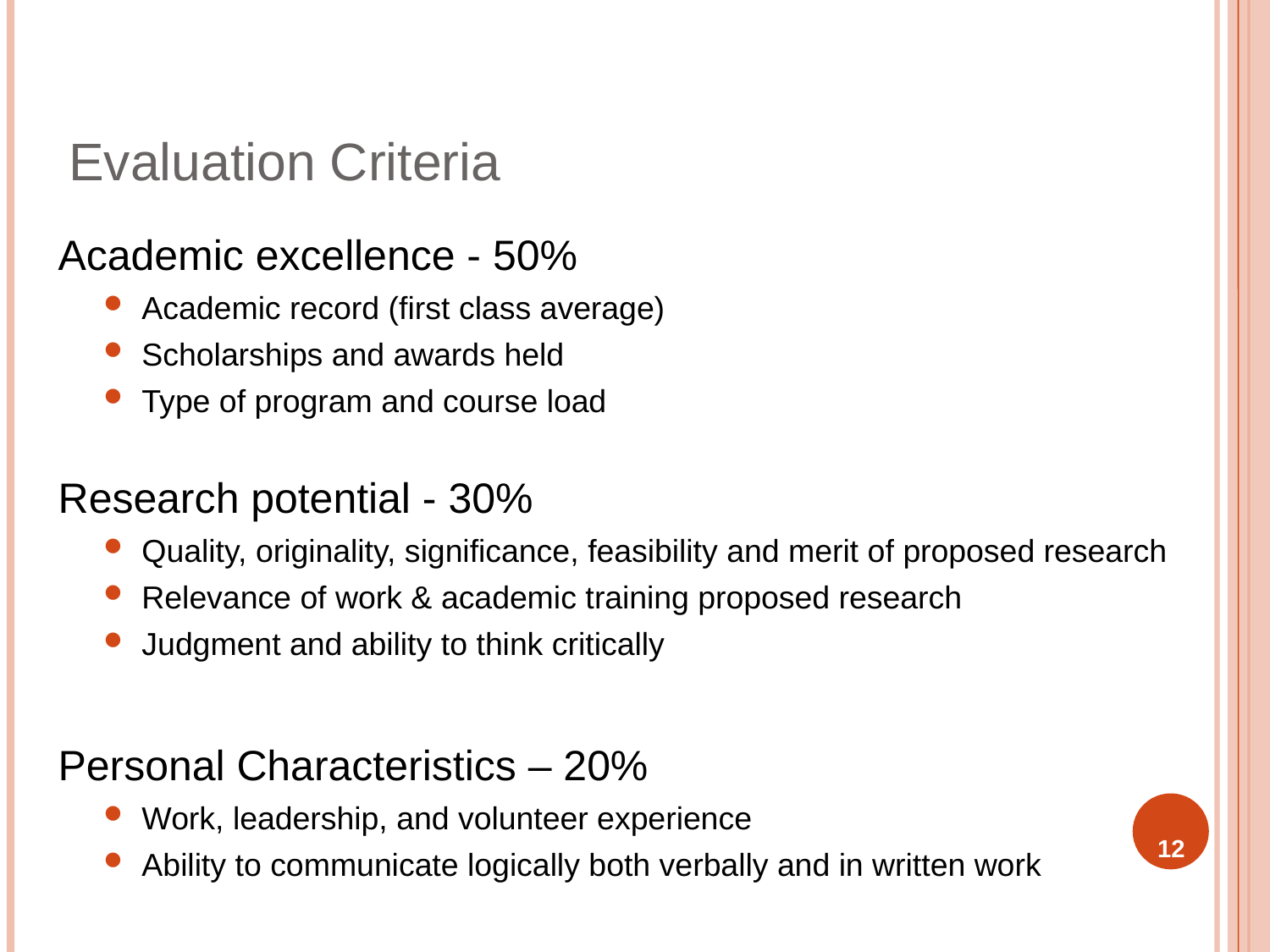

# Evaluation Criteria
Academic excellence - 50%
Academic record (first class average)
Scholarships and awards held
Type of program and course load

Research potential - 30%
Quality, originality, significance, feasibility and merit of proposed research
Relevance of work & academic training proposed research
Judgment and ability to think critically

Personal Characteristics – 20%
Work, leadership, and volunteer experience
Ability to communicate logically both verbally and in written work

12